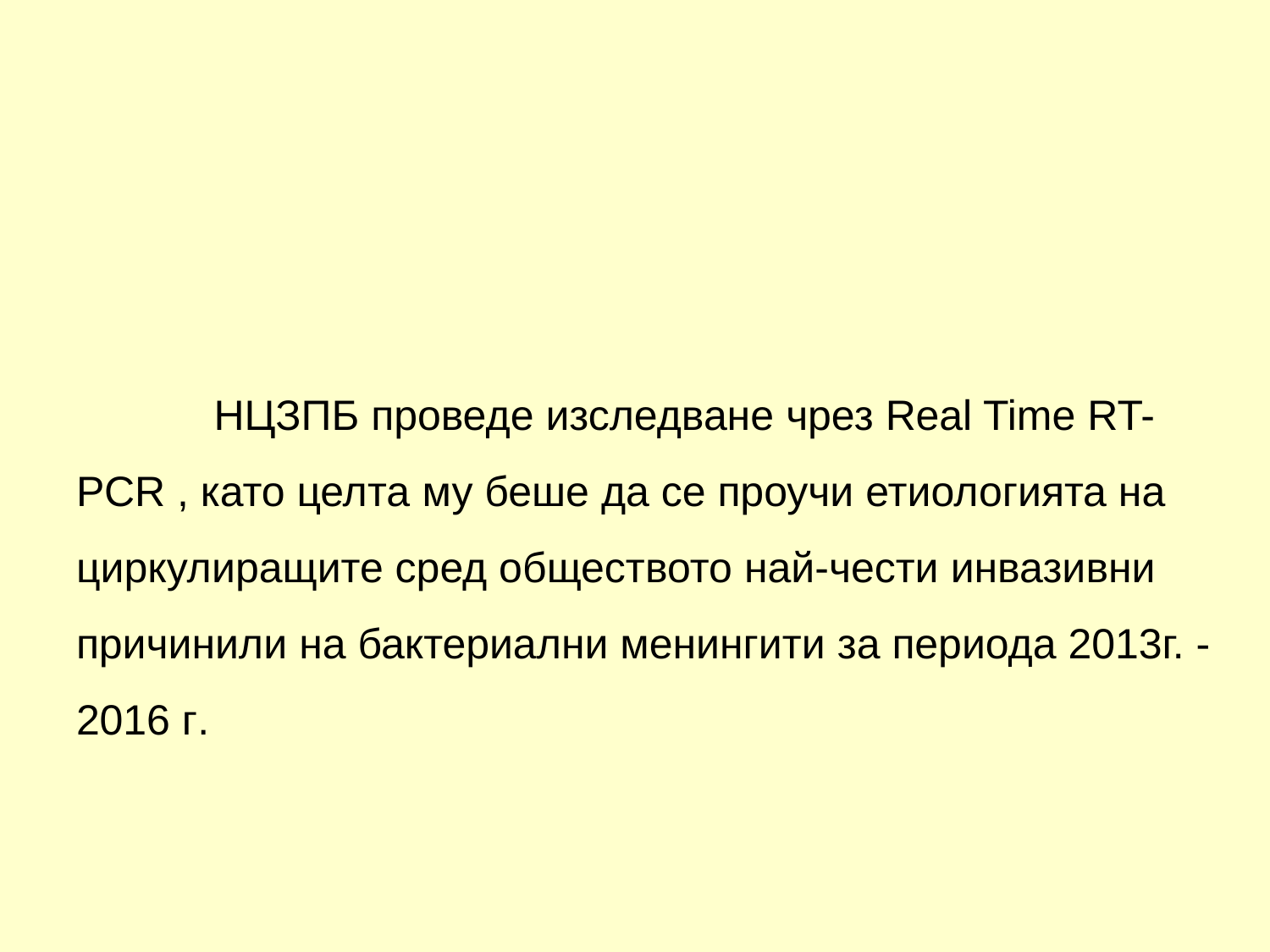

#
		 НЦЗПБ проведе изследване чрез Real Time RT-PCR , като целта му беше да се проучи етиологията на циркулиращите сред обществото най-чести инвазивни причинили на бактериални менингити за периода 2013г. - 2016 г.